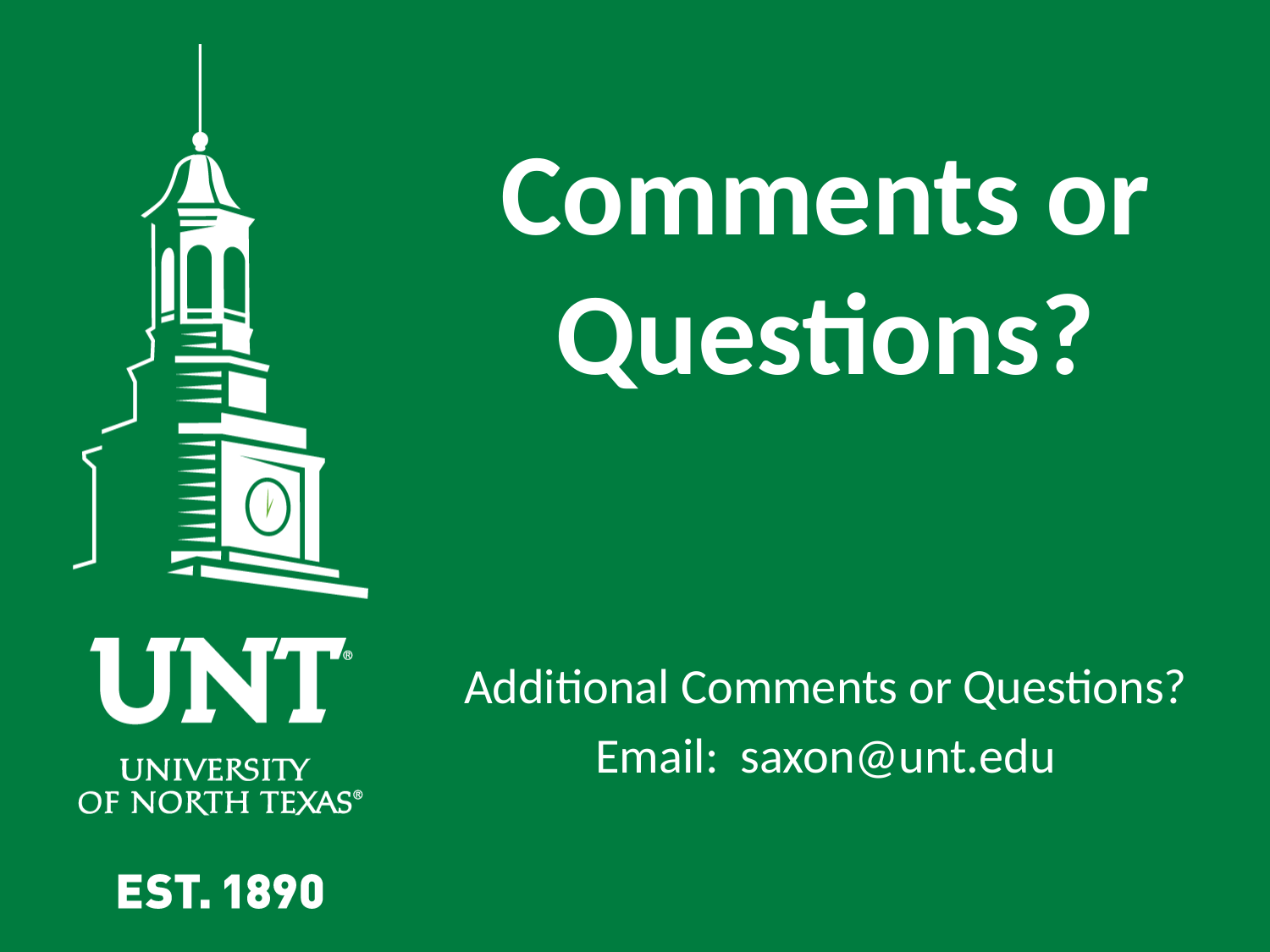

Comments or Questions?
Additional Comments or Questions?
Email:  saxon@unt.edu